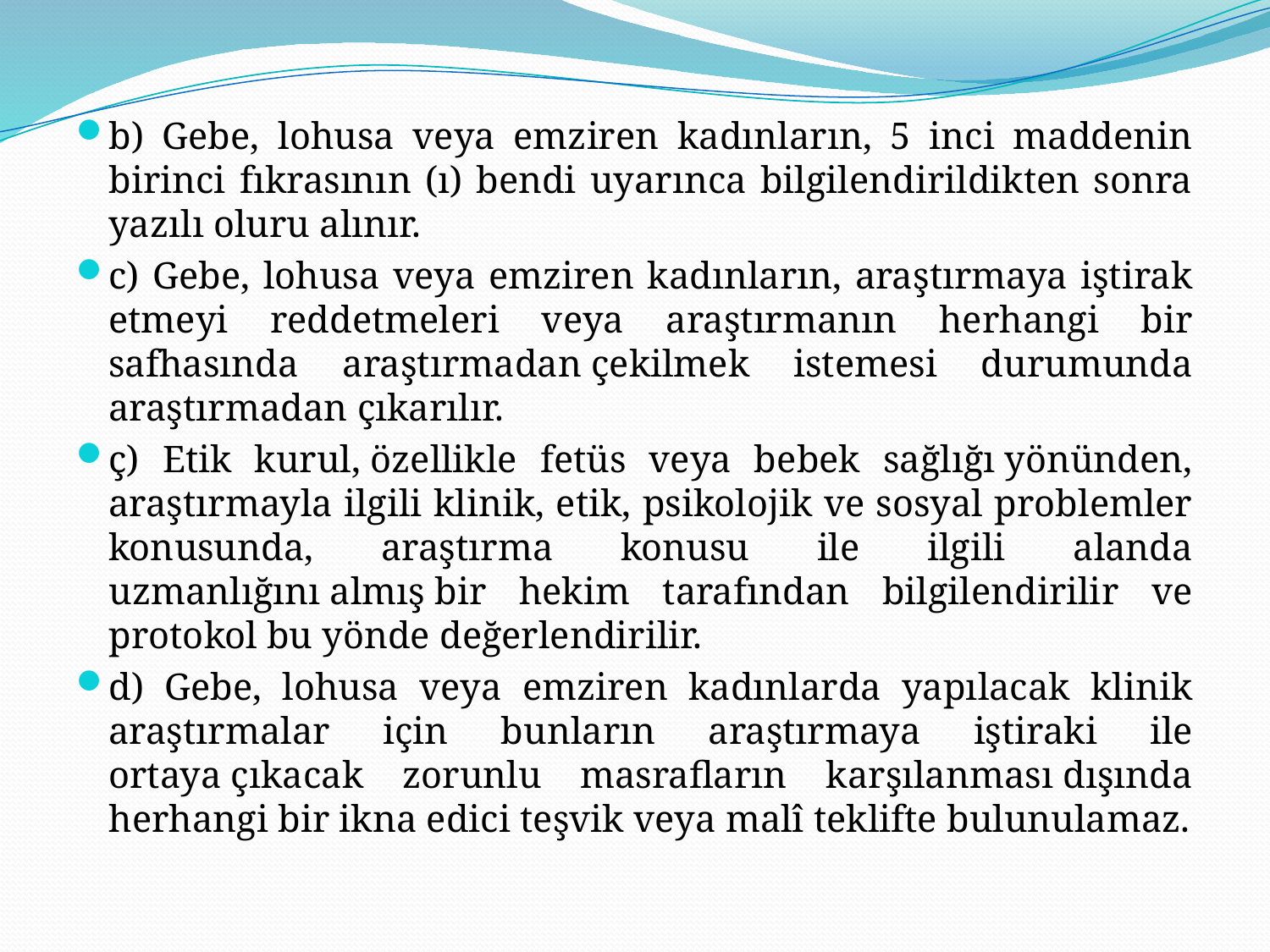

#
b) Gebe, lohusa veya emziren kadınların, 5 inci maddenin birinci fıkrasının (ı) bendi uyarınca bilgilendirildikten sonra yazılı oluru alınır.
c) Gebe, lohusa veya emziren kadınların, araştırmaya iştirak etmeyi reddetmeleri veya araştırmanın herhangi bir safhasında araştırmadan çekilmek istemesi durumunda araştırmadan çıkarılır.
ç) Etik kurul, özellikle fetüs veya bebek sağlığı yönünden, araştırmayla ilgili klinik, etik, psikolojik ve sosyal problemler konusunda, araştırma konusu ile ilgili alanda uzmanlığını almış bir hekim tarafından bilgilendirilir ve protokol bu yönde değerlendirilir.
d) Gebe, lohusa veya emziren kadınlarda yapılacak klinik araştırmalar için bunların araştırmaya iştiraki ile ortaya çıkacak zorunlu masrafların karşılanması dışında herhangi bir ikna edici teşvik veya malî teklifte bulunulamaz.